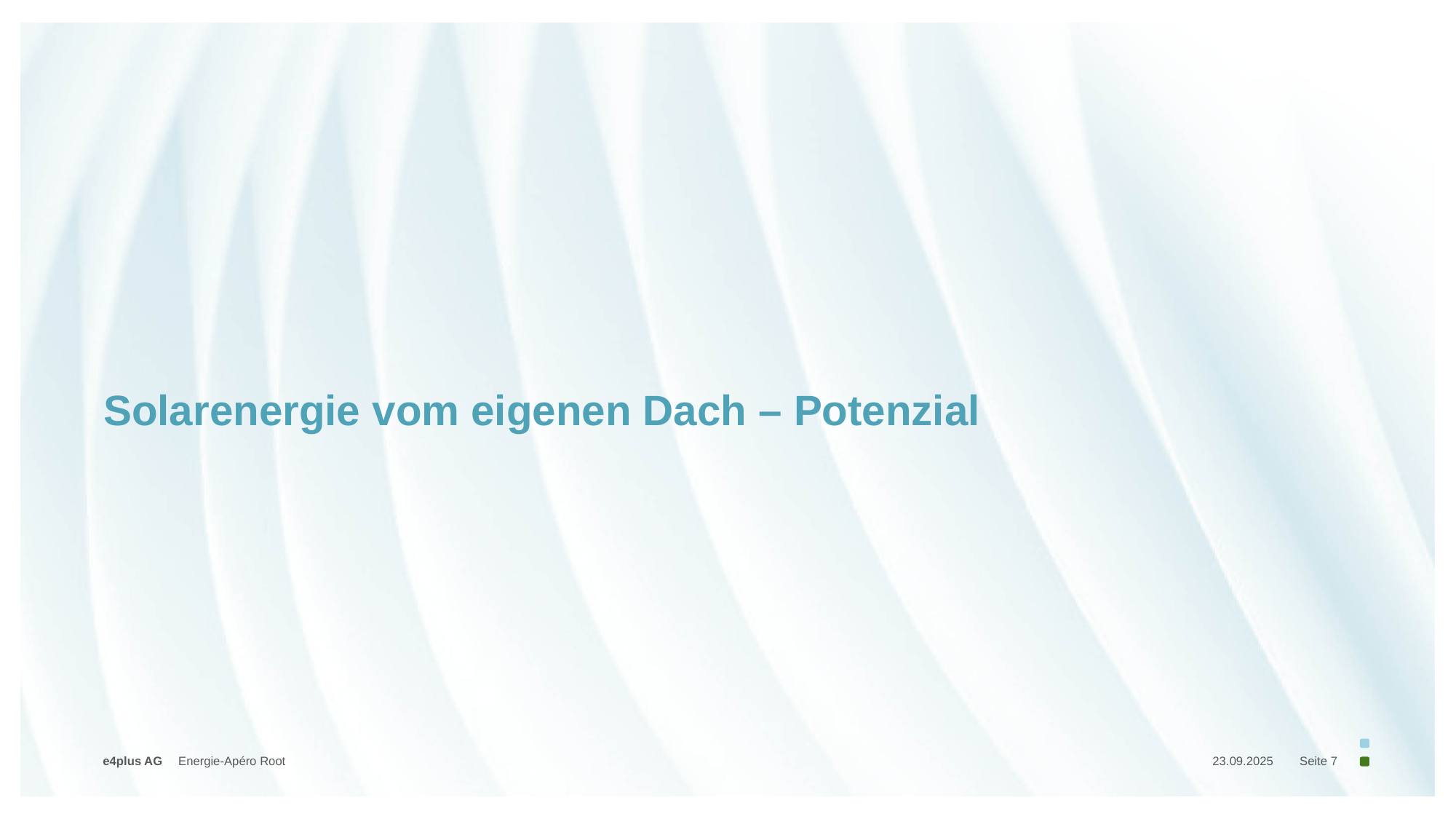

# Solarenergie vom eigenen Dach – Potenzial
Energie-Apéro Root
23.09.2025
Seite 7